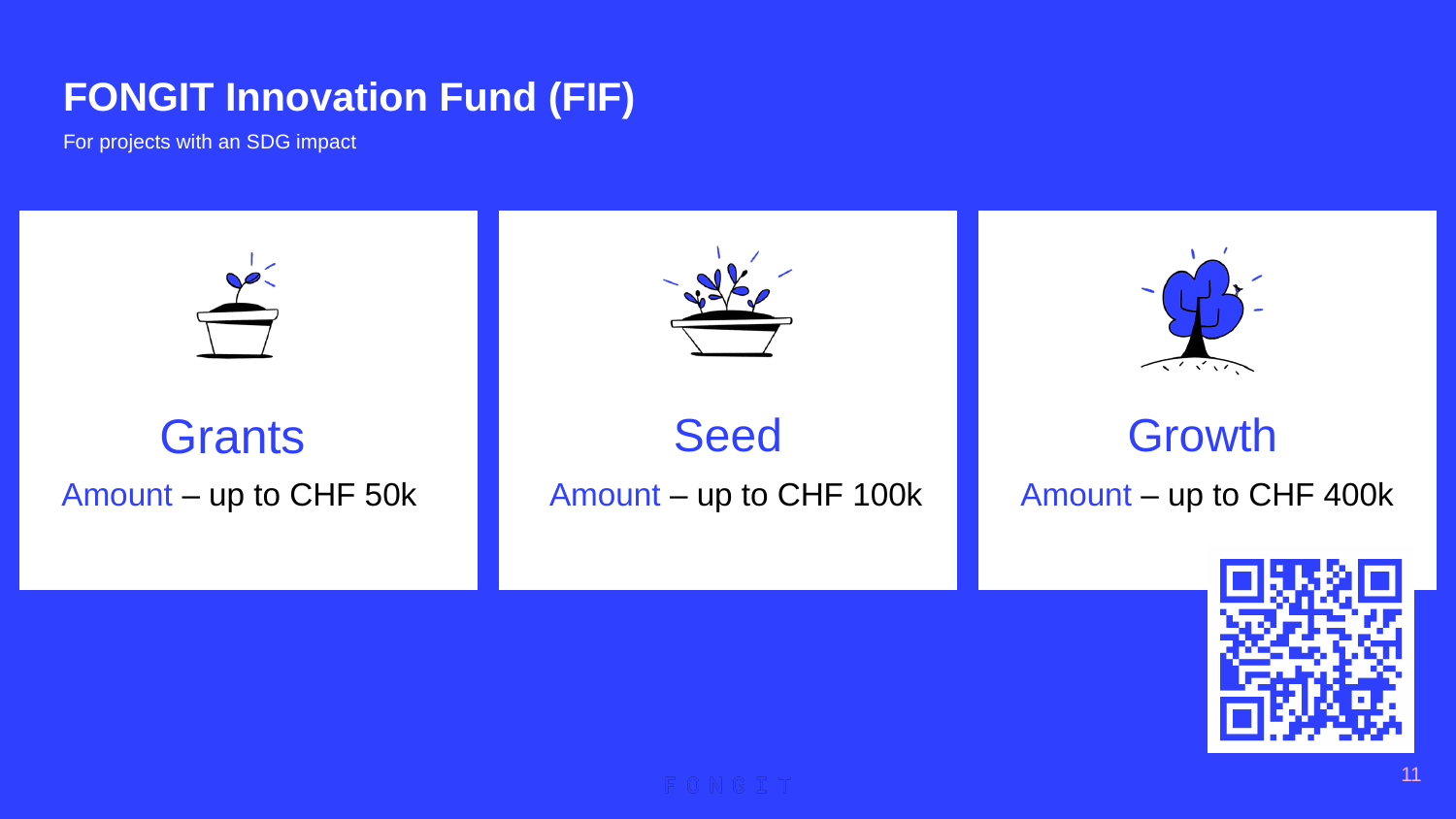

# FONGIT Innovation Fund (FIF)
For projects with an SDG impact

11